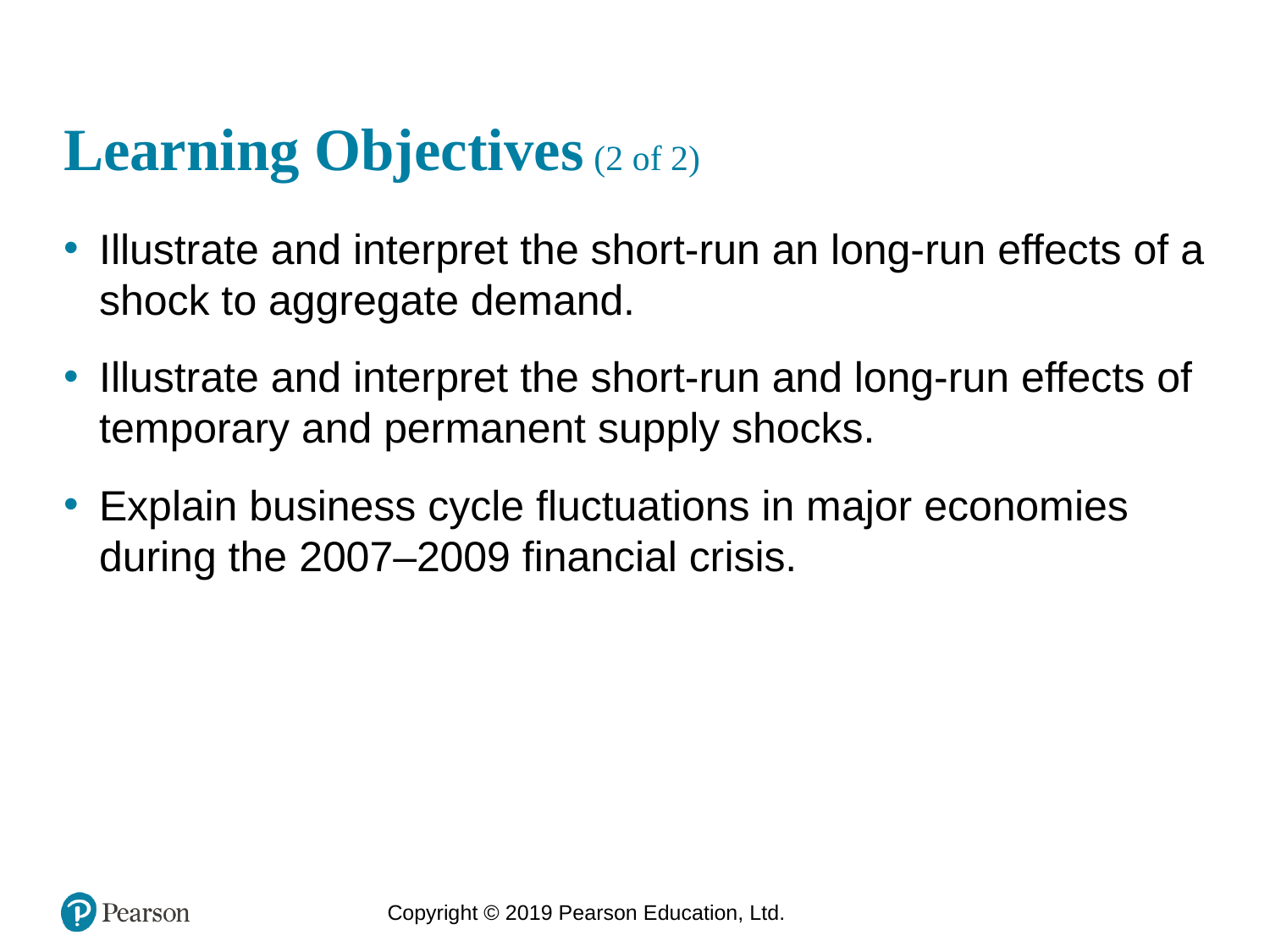

# Learning Objectives (2 of 2)
Illustrate and interpret the short-run an long-run effects of a shock to aggregate demand.
Illustrate and interpret the short-run and long-run effects of temporary and permanent supply shocks.
Explain business cycle fluctuations in major economies during the 2007–2009 financial crisis.